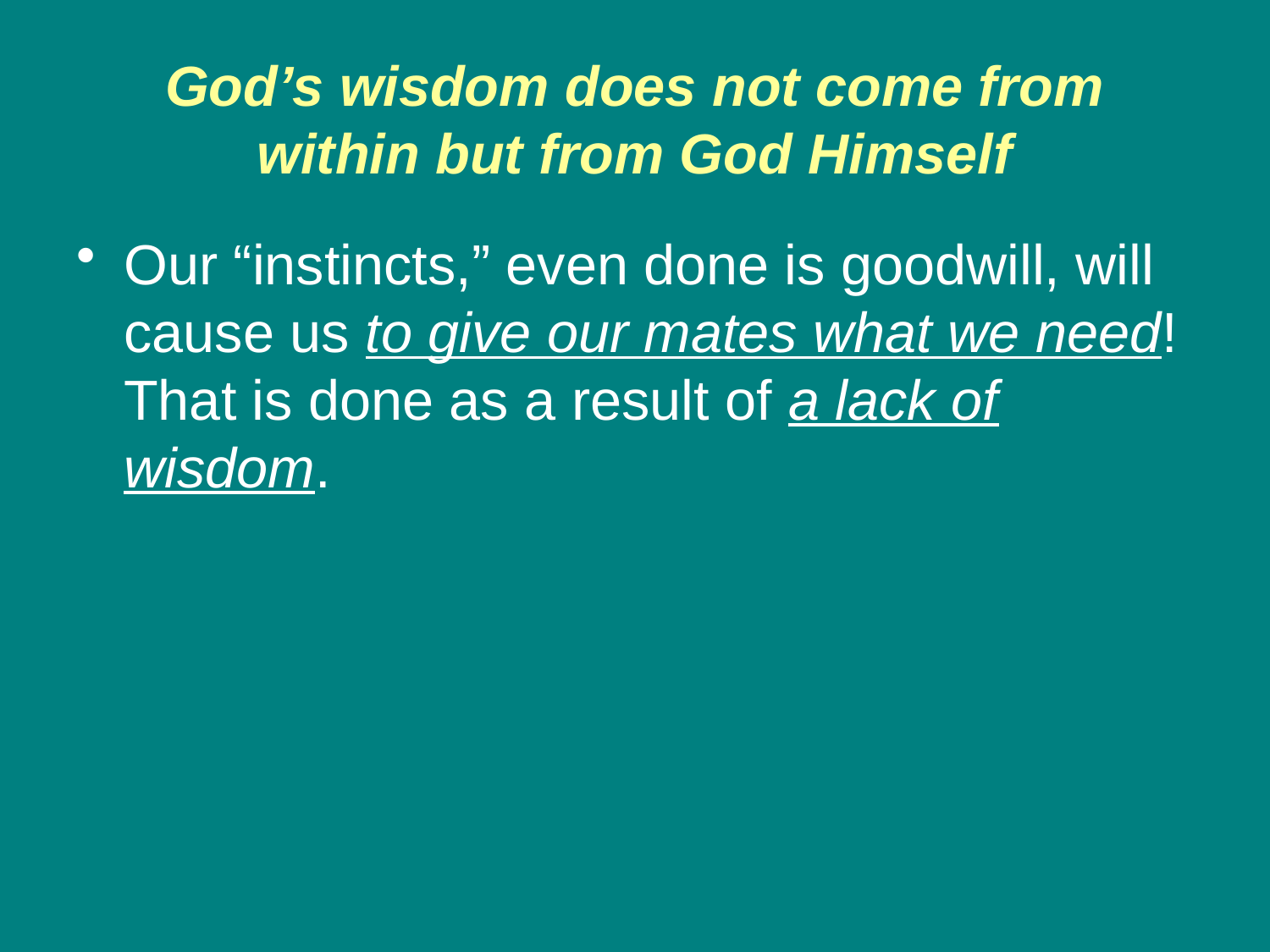

# God’s wisdom does not come from within but from God Himself
Our “instincts,” even done is goodwill, will cause us to give our mates what we need! That is done as a result of a lack of wisdom.